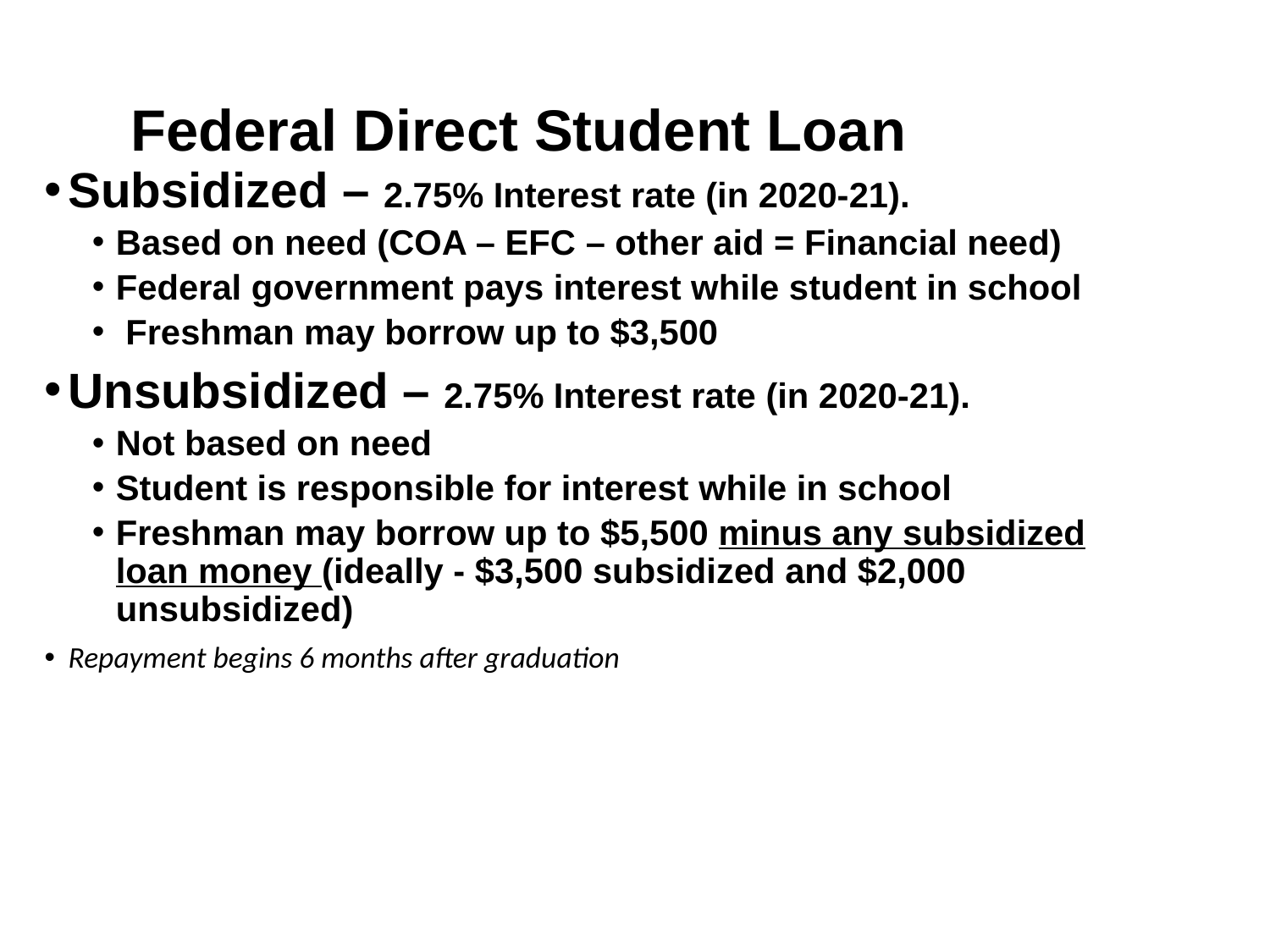

# Federal Direct Student Loan
Subsidized – 2.75% Interest rate (in 2020-21).
Based on need (COA – EFC – other aid = Financial need)
Federal government pays interest while student in school
 Freshman may borrow up to $3,500
Unsubsidized – 2.75% Interest rate (in 2020-21).
Not based on need
Student is responsible for interest while in school
Freshman may borrow up to $5,500 minus any subsidized loan money (ideally - $3,500 subsidized and $2,000 unsubsidized)
Repayment begins 6 months after graduation